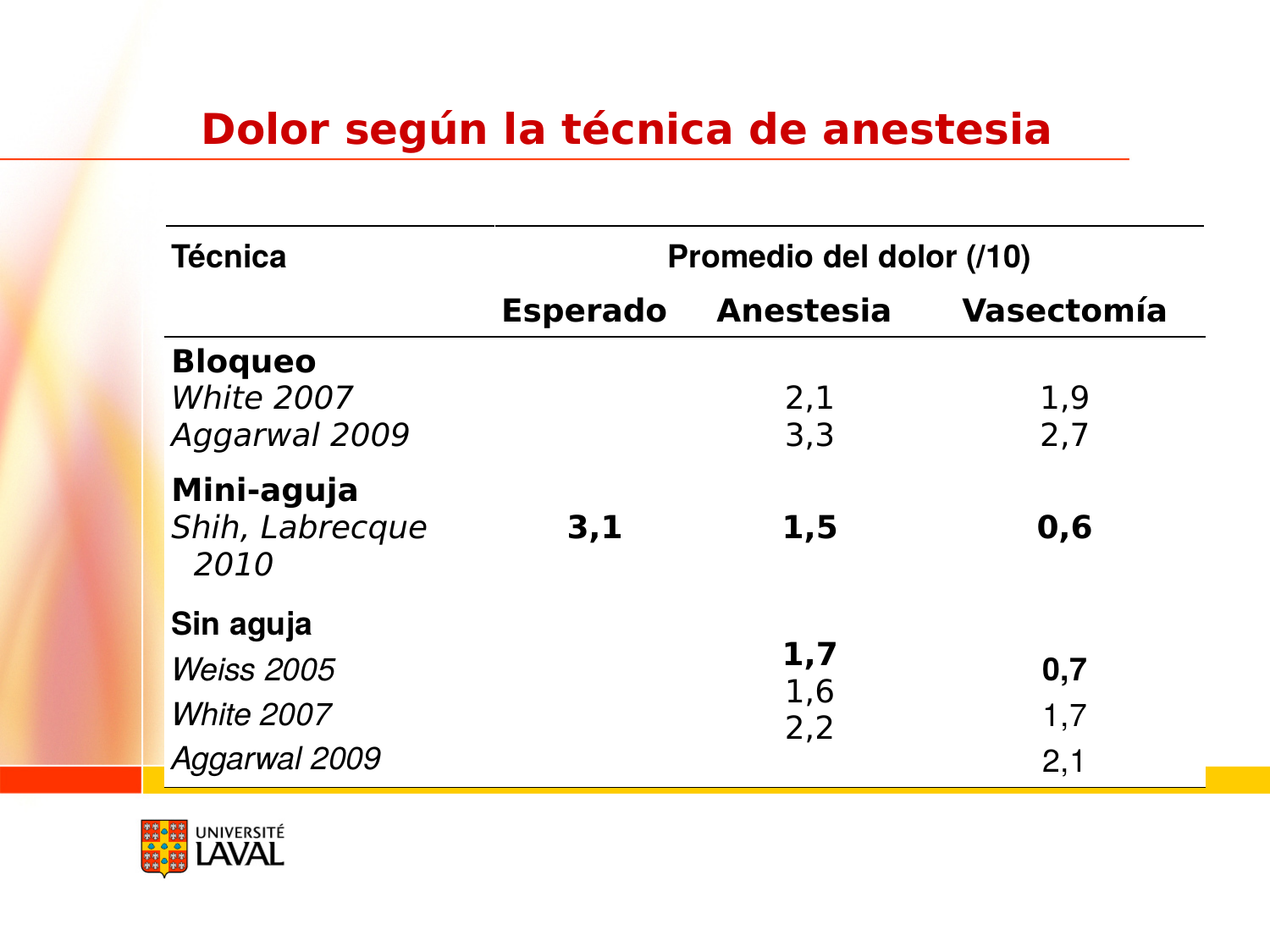

Dolor según la técnica de anestesia
| Técnica | Promedio del dolor (/10) |  |  |
| --- | --- | --- | --- |
|  | Esperado | Anestesia | Vasectomía |
| Bloqueo White 2007 Aggarwal 2009 |  | 2,1 3,3 | 1,9 2,7 |
| Mini-aguja Shih, Labrecque 2010 | 3,1 | 1,5 | 0,6 |
| Sin aguja Weiss 2005 White 2007 Aggarwal 2009 |  | 1,7 1,6 2,2 | 0,7 1,7 2,1 |
15